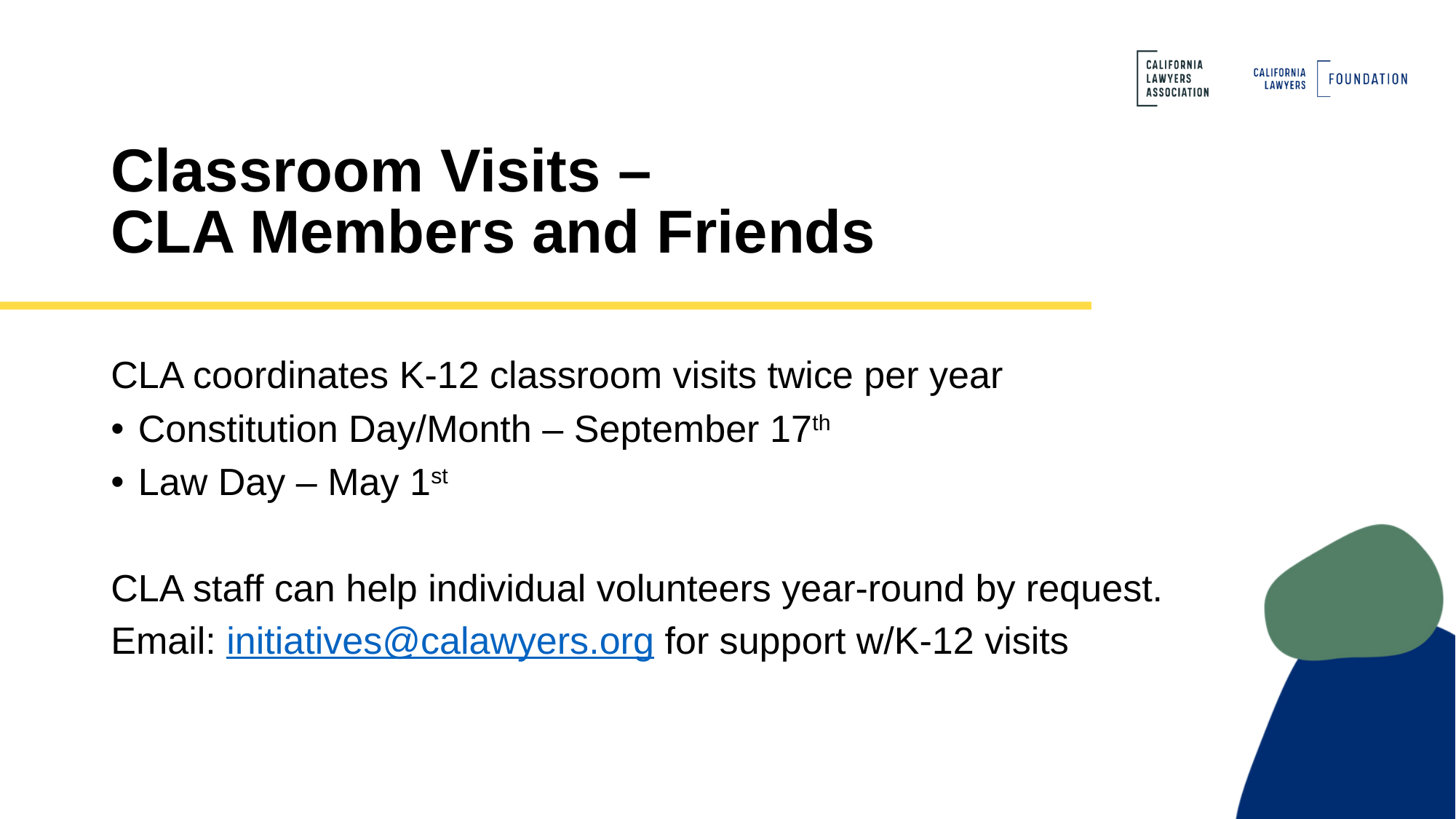

# Classroom Visits – CLA Members and Friends

CLA coordinates K-12 classroom visits twice per year
Constitution Day/Month – September 17th
Law Day – May 1st

CLA staff can help individual volunteers year-round by request.
Email: initiatives@calawyers.org for support w/K-12 visits